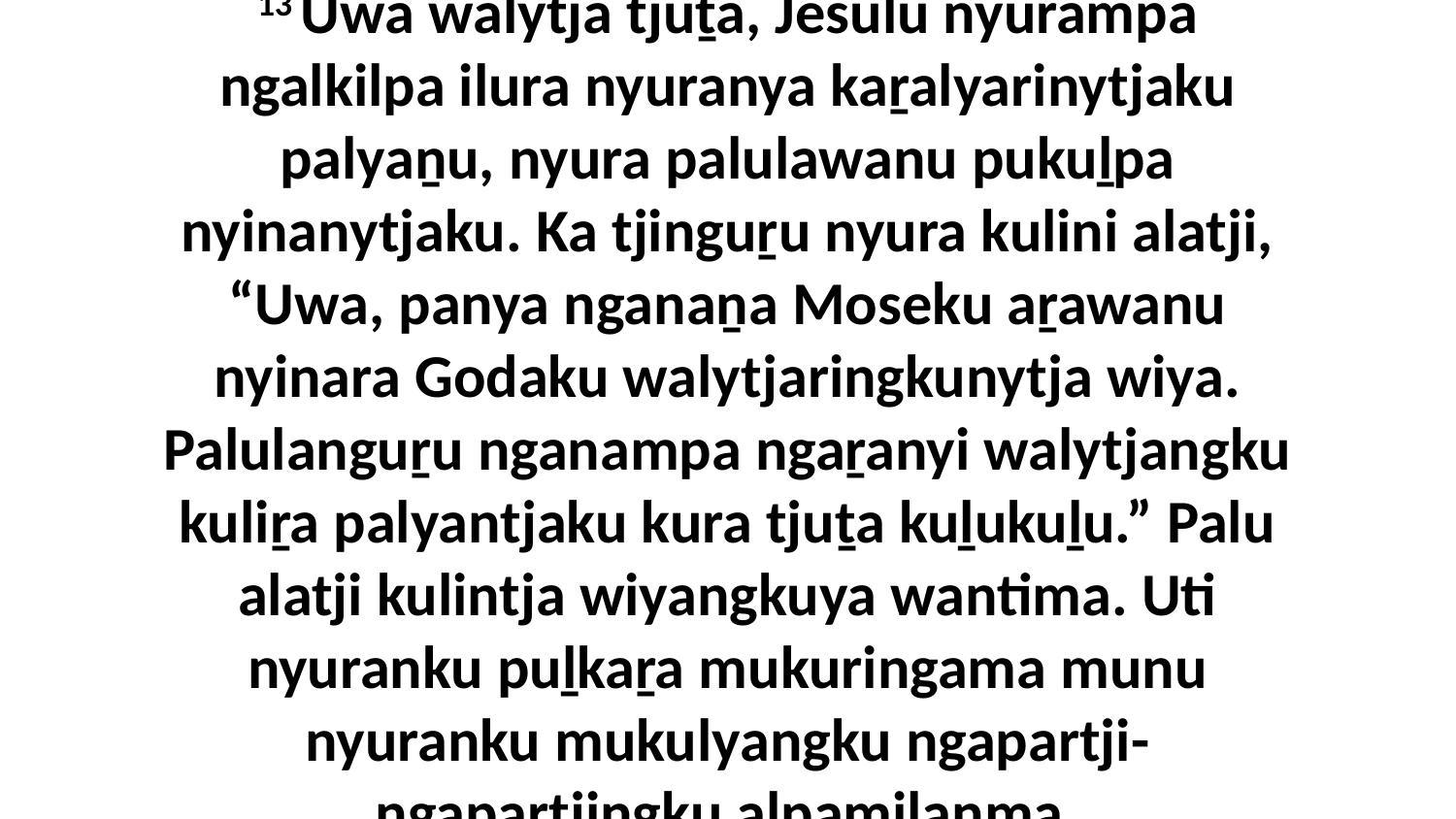

13 Uwa walytja tjuṯa, Jesulu nyurampa ngalkilpa ilura nyuranya kaṟalyarinytjaku palyaṉu, nyura palulawanu pukuḻpa nyinanytjaku. Ka tjinguṟu nyura kulini alatji, “Uwa, panya nganaṉa Moseku aṟawanu nyinara Godaku walytjaringkunytja wiya. Palulanguṟu nganampa ngaṟanyi walytjangku kuliṟa palyantjaku kura tjuṯa kuḻukuḻu.” Palu alatji kulintja wiyangkuya wantima. Uti nyuranku puḻkaṟa mukuringama munu nyuranku mukulyangku ngapartji-ngapartjingku alpamilanma.